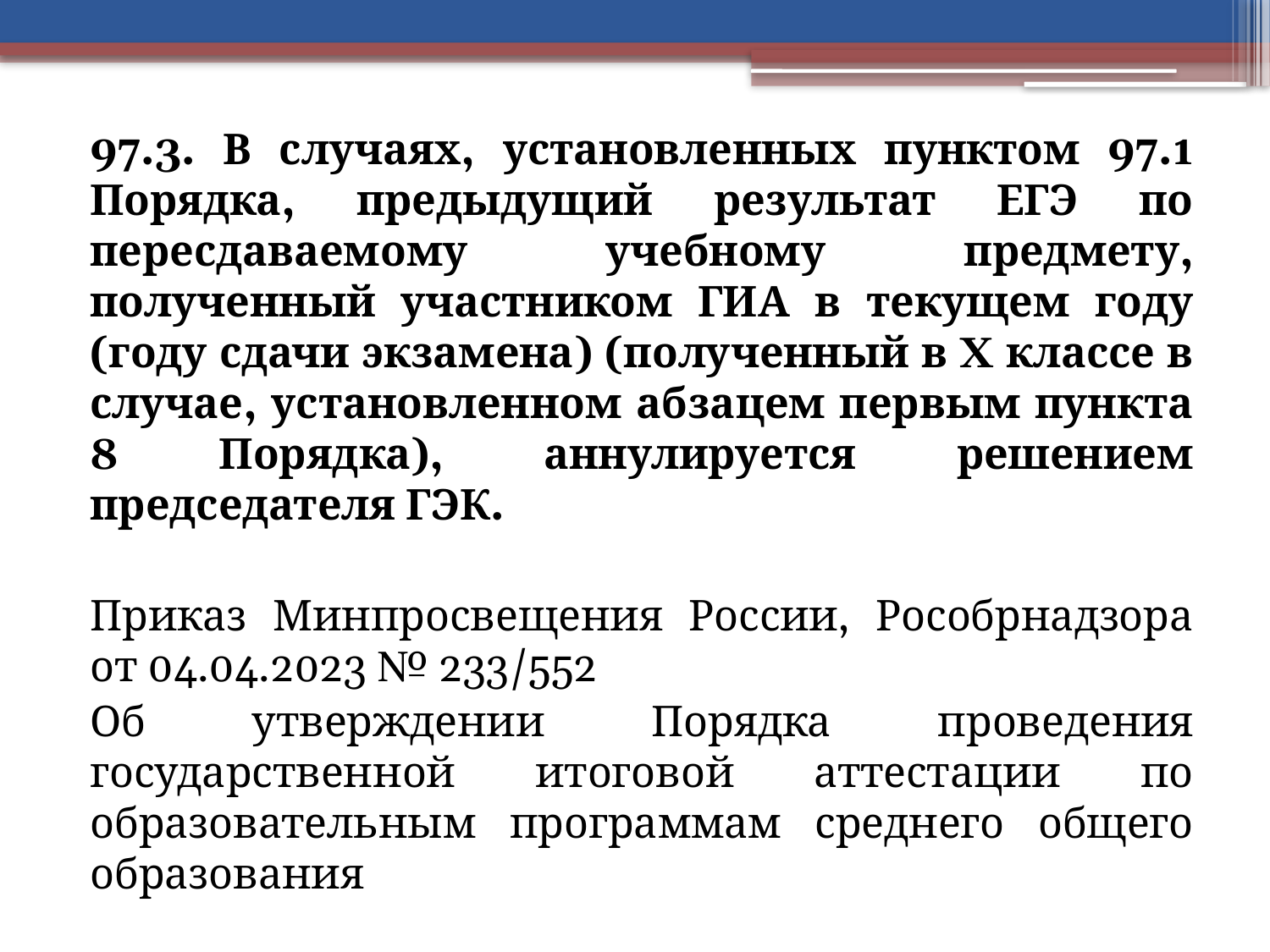

97.3. В случаях, установленных пунктом 97.1 Порядка, предыдущий результат ЕГЭ по пересдаваемому учебному предмету, полученный участником ГИА в текущем году (году сдачи экзамена) (полученный в X классе в случае, установленном абзацем первым пункта 8 Порядка), аннулируется решением председателя ГЭК.

Приказ Минпросвещения России, Рособрнадзора от 04.04.2023 № 233/552
Об утверждении Порядка проведения государственной итоговой аттестации по образовательным программам среднего общего образования